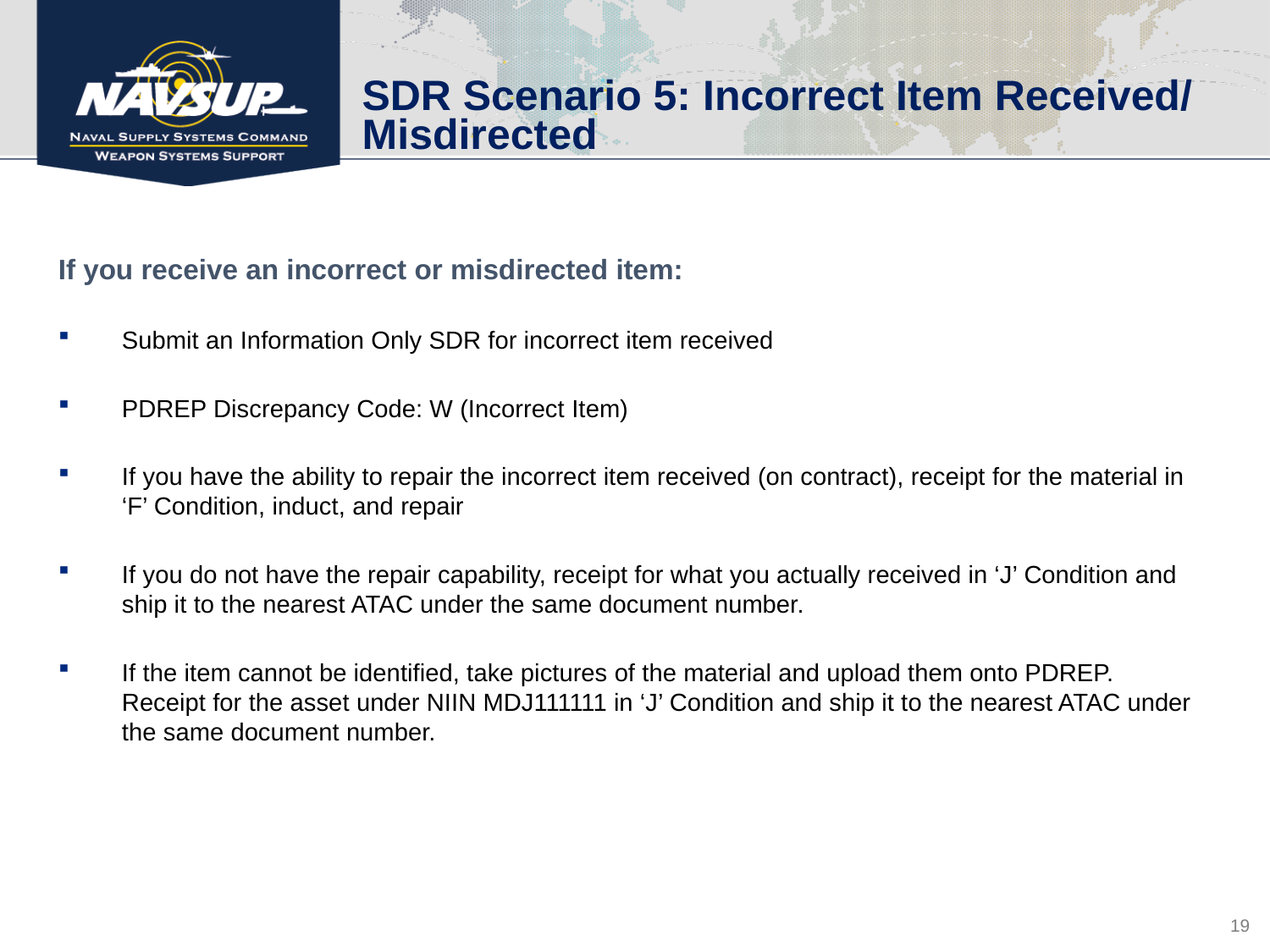

SDR Scenario 5: Incorrect Item Received/ Misdirected
If you receive an incorrect or misdirected item:
Submit an Information Only SDR for incorrect item received
PDREP Discrepancy Code: W (Incorrect Item)
If you have the ability to repair the incorrect item received (on contract), receipt for the material in ‘F’ Condition, induct, and repair
If you do not have the repair capability, receipt for what you actually received in ‘J’ Condition and ship it to the nearest ATAC under the same document number.
If the item cannot be identified, take pictures of the material and upload them onto PDREP. Receipt for the asset under NIIN MDJ111111 in ‘J’ Condition and ship it to the nearest ATAC under the same document number.